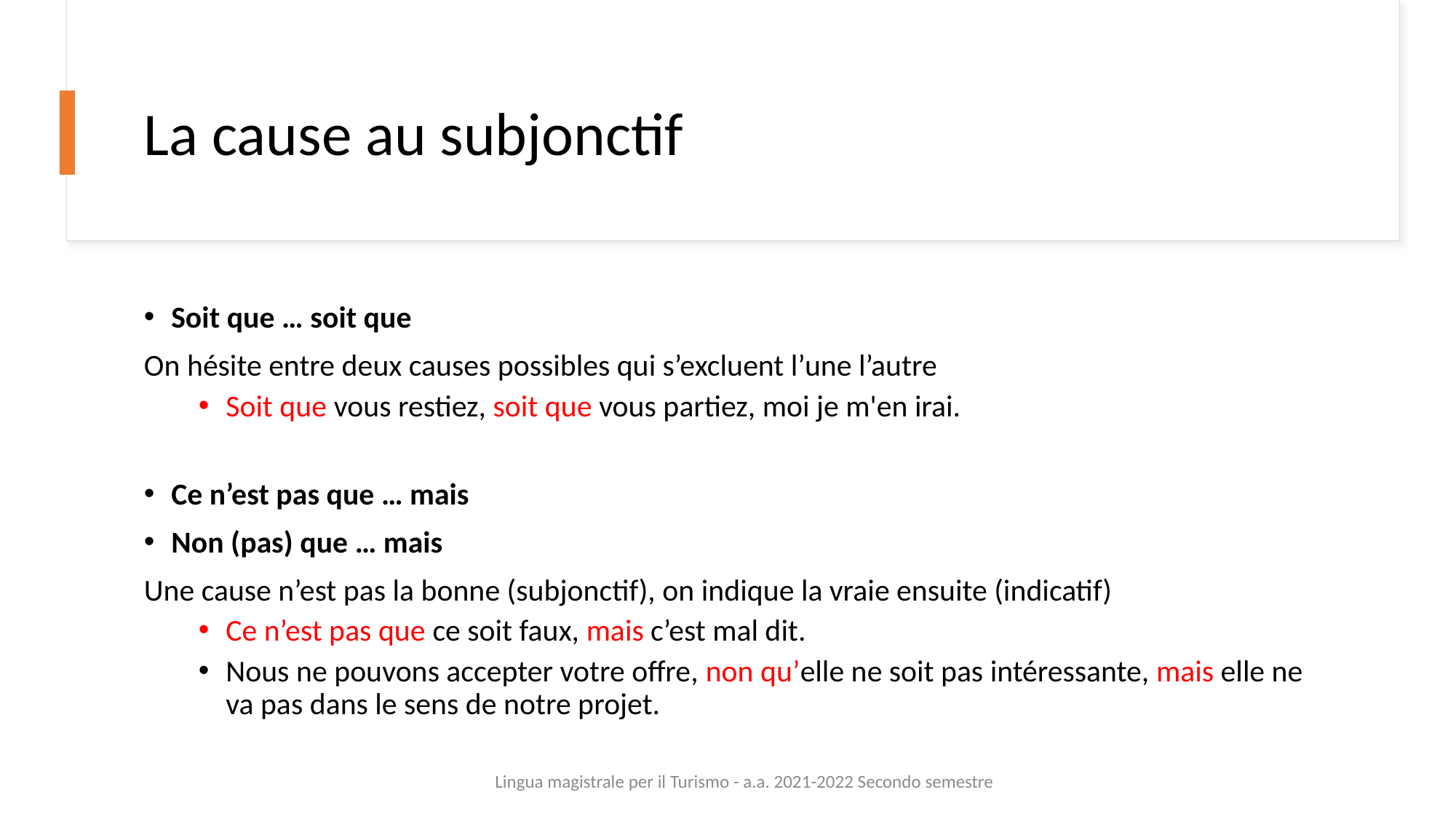

# La cause au subjonctif

Soit que … soit que
On hésite entre deux causes possibles qui s’excluent l’une l’autre
Soit que vous restiez, soit que vous partiez, moi je m'en irai.

Ce n’est pas que … mais
Non (pas) que … mais
Une cause n’est pas la bonne (subjonctif), on indique la vraie ensuite (indicatif)
Ce n’est pas que ce soit faux, mais c’est mal dit.
Nous ne pouvons accepter votre offre, non qu’elle ne soit pas intéressante, mais elle ne va pas dans le sens de notre projet.

Lingua magistrale per il Turismo - a.a. 2021-2022 Secondo semestre
9